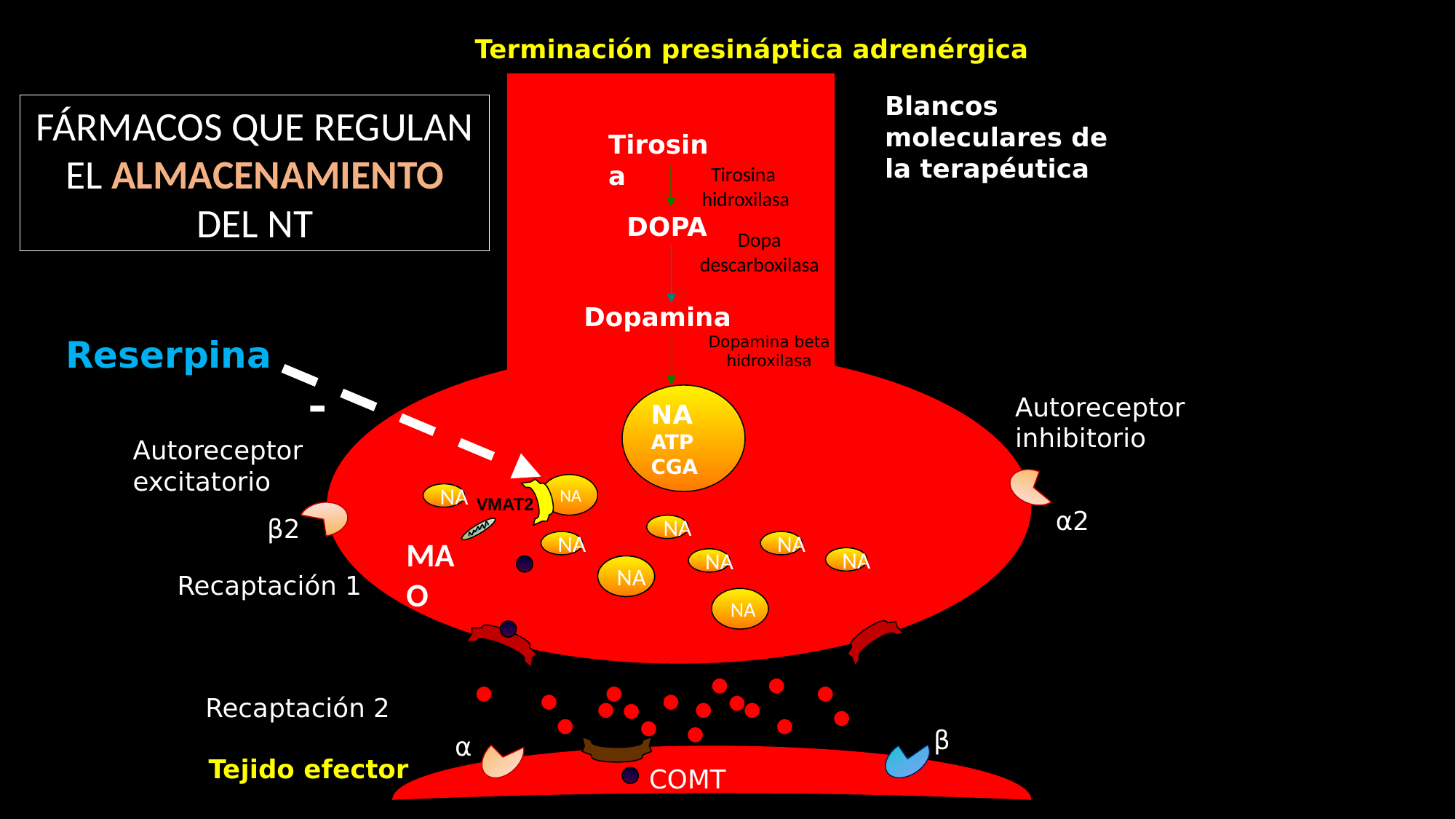

Terminación presináptica adrenérgica

Blancos moleculares de la terapéutica
FÁRMACOS QUE REGULAN EL ALMACENAMIENTO DEL NT
Tirosina
Tirosina
hidroxilasa

DOPA
Dopa
descarboxilasa

Dopamina
Dopamina beta hidroxilasa
Reserpina

-
Autoreceptor inhibitorio
NA
ATP
CGA
Autoreceptor excitatorio

NA
NA

VMAT2
α2

β2
NA

MAO
NA
NA
NA
NA

NA
NA
Recaptación 1
NA
NA

Recaptación 2

β

α

Tejido efector
COMT